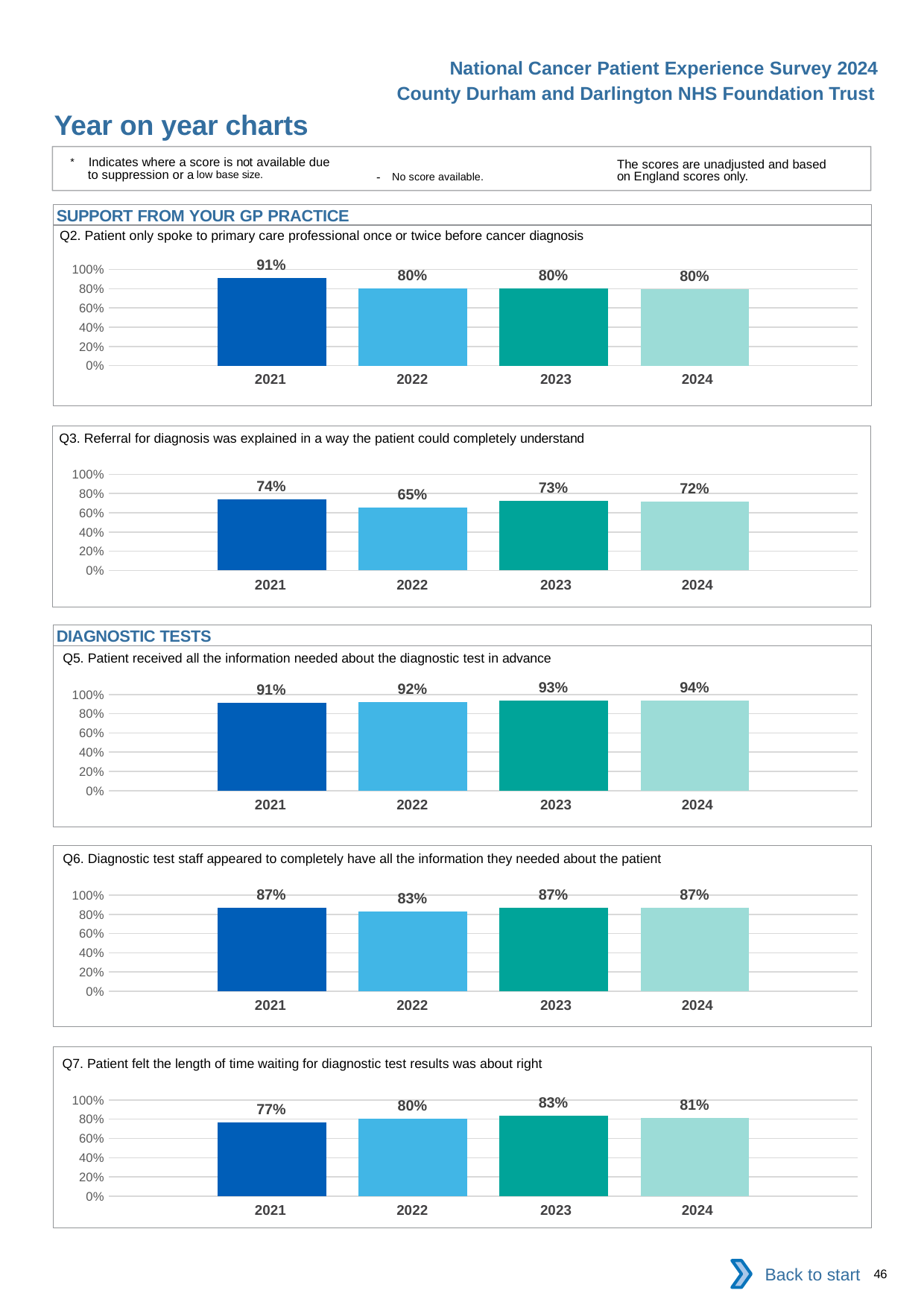

National Cancer Patient Experience Survey 2024
County Durham and Darlington NHS Foundation Trust
Year on year charts

*  Indicates where a score is not available due to suppression or a low base size.
The scores are unadjusted and based on England scores only.
- No score available.
SUPPORT FROM YOUR GP PRACTICE
Q2. Patient only spoke to primary care professional once or twice before cancer diagnosis

### Chart

| Category | 2021 | 2022 | 2023 | 2024 |
|---|---|---|---|---|
| Category 1 | 0.9142857 | 0.8014981 | 0.8030303 | 0.7960784 |
| 2021 | 2022 | 2023 | 2024 |
| --- | --- | --- | --- |
Q3. Referral for diagnosis was explained in a way the patient could completely understand

### Chart

| Category | 2021 | 2022 | 2023 | 2024 |
|---|---|---|---|---|
| Category 1 | 0.7368421 | 0.6533333 | 0.7272727 | 0.7171717 |
| 2021 | 2022 | 2023 | 2024 |
| --- | --- | --- | --- |
DIAGNOSTIC TESTS
Q5. Patient received all the information needed about the diagnostic test in advance

### Chart

| Category | 2021 | 2022 | 2023 | 2024 |
|---|---|---|---|---|
| Category 1 | 0.9134615 | 0.9203085 | 0.9347826 | 0.9357326 |
| 2021 | 2022 | 2023 | 2024 |
| --- | --- | --- | --- |
Q6. Diagnostic test staff appeared to completely have all the information they needed about the patient

### Chart

| Category | 2021 | 2022 | 2023 | 2024 |
|---|---|---|---|---|
| Category 1 | 0.8703704 | 0.8296837 | 0.870021 | 0.8705036 |
| 2021 | 2022 | 2023 | 2024 |
| --- | --- | --- | --- |
Q7. Patient felt the length of time waiting for diagnostic test results was about right

### Chart

| Category | 2021 | 2022 | 2023 | 2024 |
|---|---|---|---|---|
| Category 1 | 0.7663551 | 0.8038278 | 0.8336887 | 0.8104265 |
| 2021 | 2022 | 2023 | 2024 |
| --- | --- | --- | --- |
Back to start

46